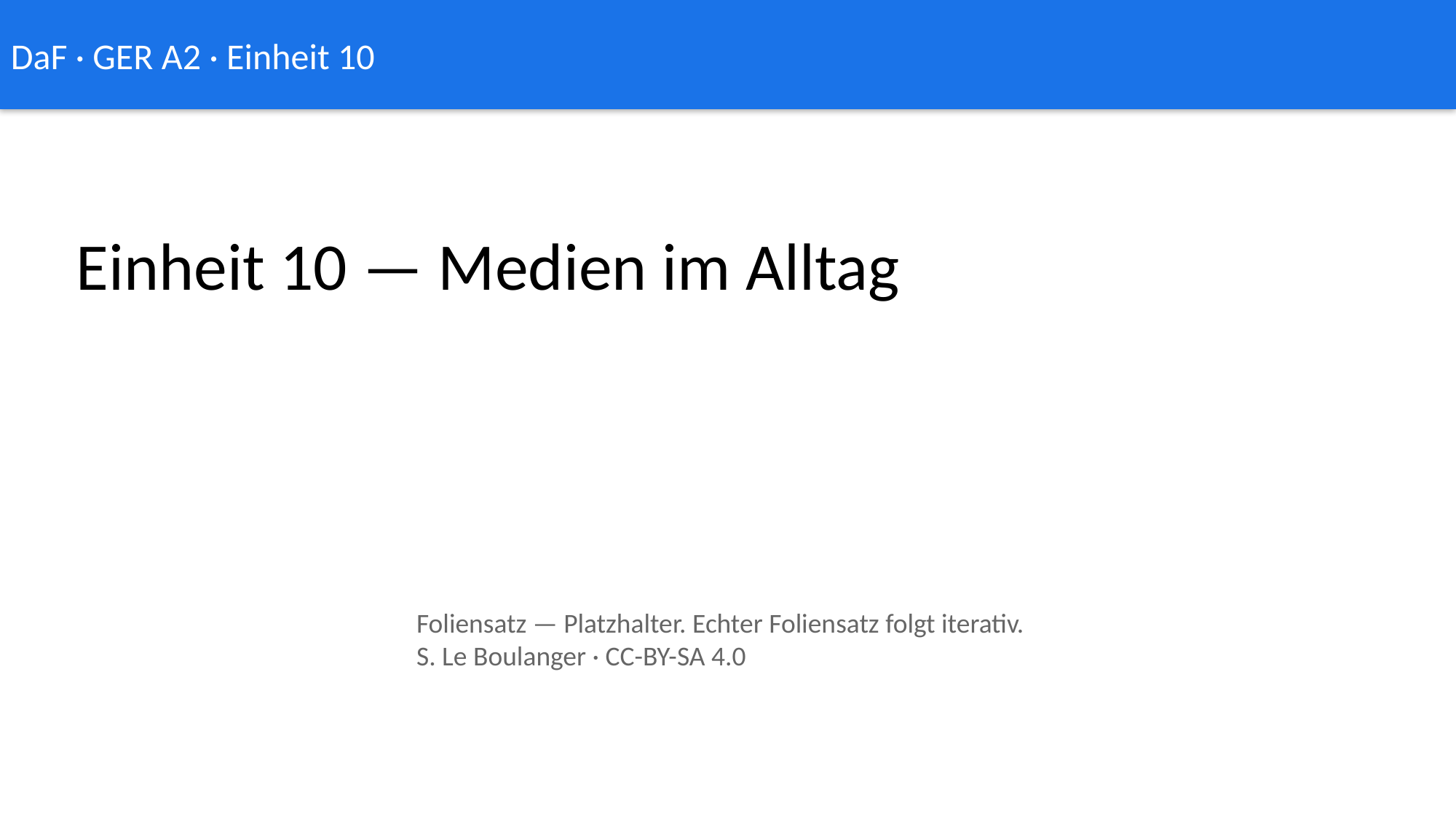

DaF · GER A2 · Einheit 10
Einheit 10 — Medien im Alltag
Foliensatz — Platzhalter. Echter Foliensatz folgt iterativ.
S. Le Boulanger · CC-BY-SA 4.0